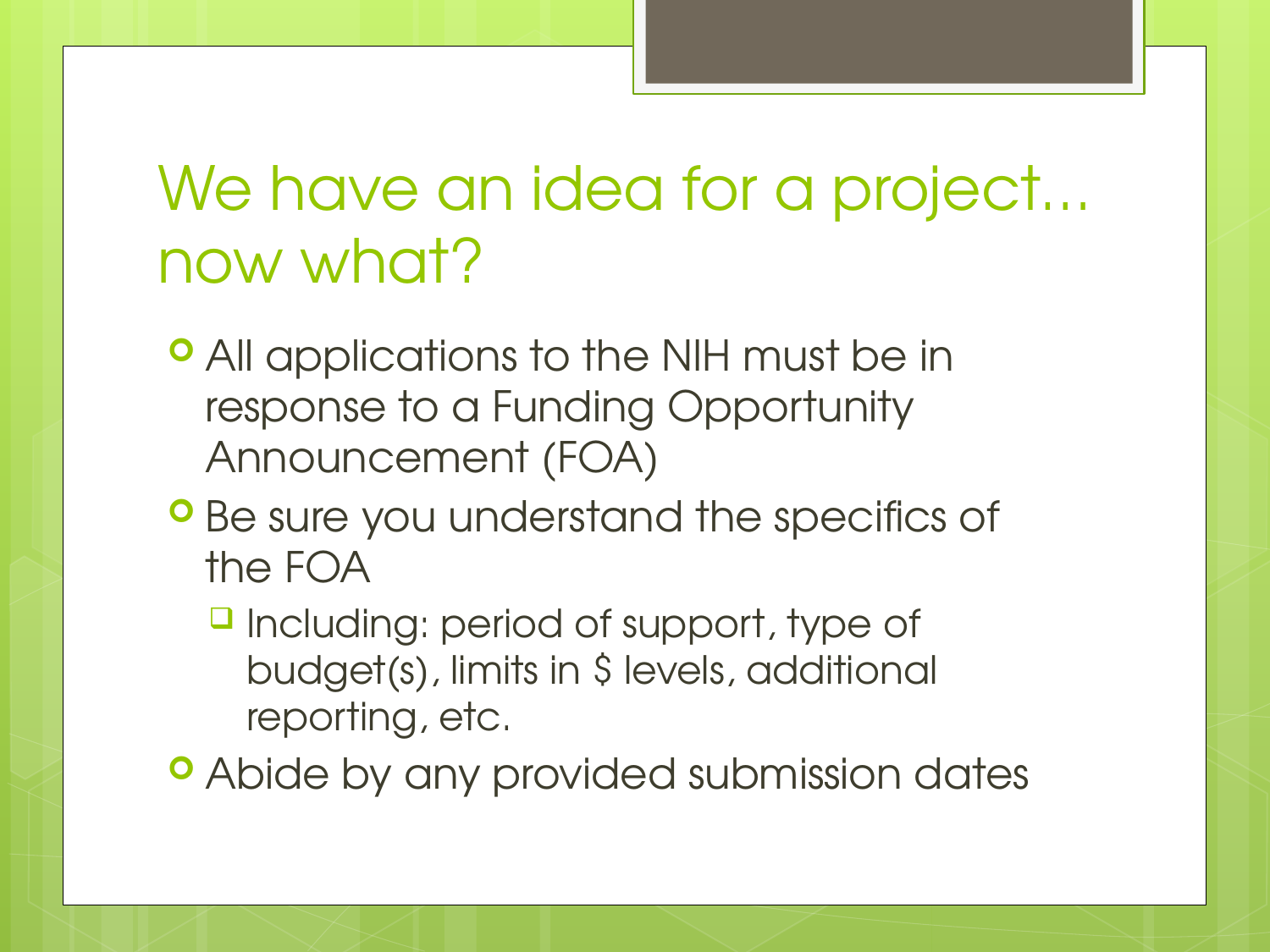

# We have an idea for a project…now what?
All applications to the NIH must be in response to a Funding Opportunity Announcement (FOA)
Be sure you understand the specifics of the FOA
Including: period of support, type of budget(s), limits in $ levels, additional reporting, etc.
Abide by any provided submission dates